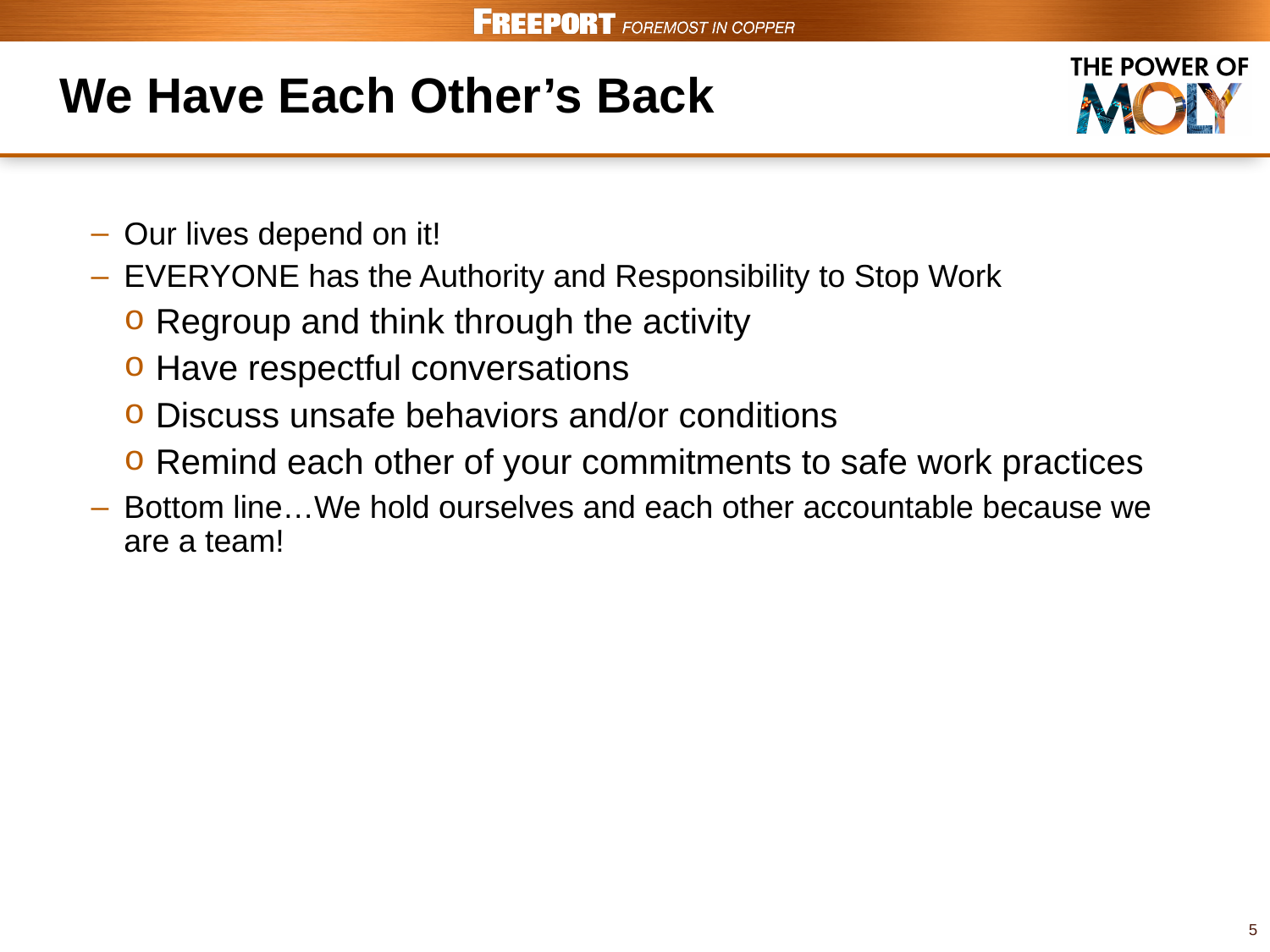

# We Have Each Other’s Back
Our lives depend on it!
EVERYONE has the Authority and Responsibility to Stop Work
Regroup and think through the activity
Have respectful conversations
Discuss unsafe behaviors and/or conditions
Remind each other of your commitments to safe work practices
Bottom line…We hold ourselves and each other accountable because we are a team!

5